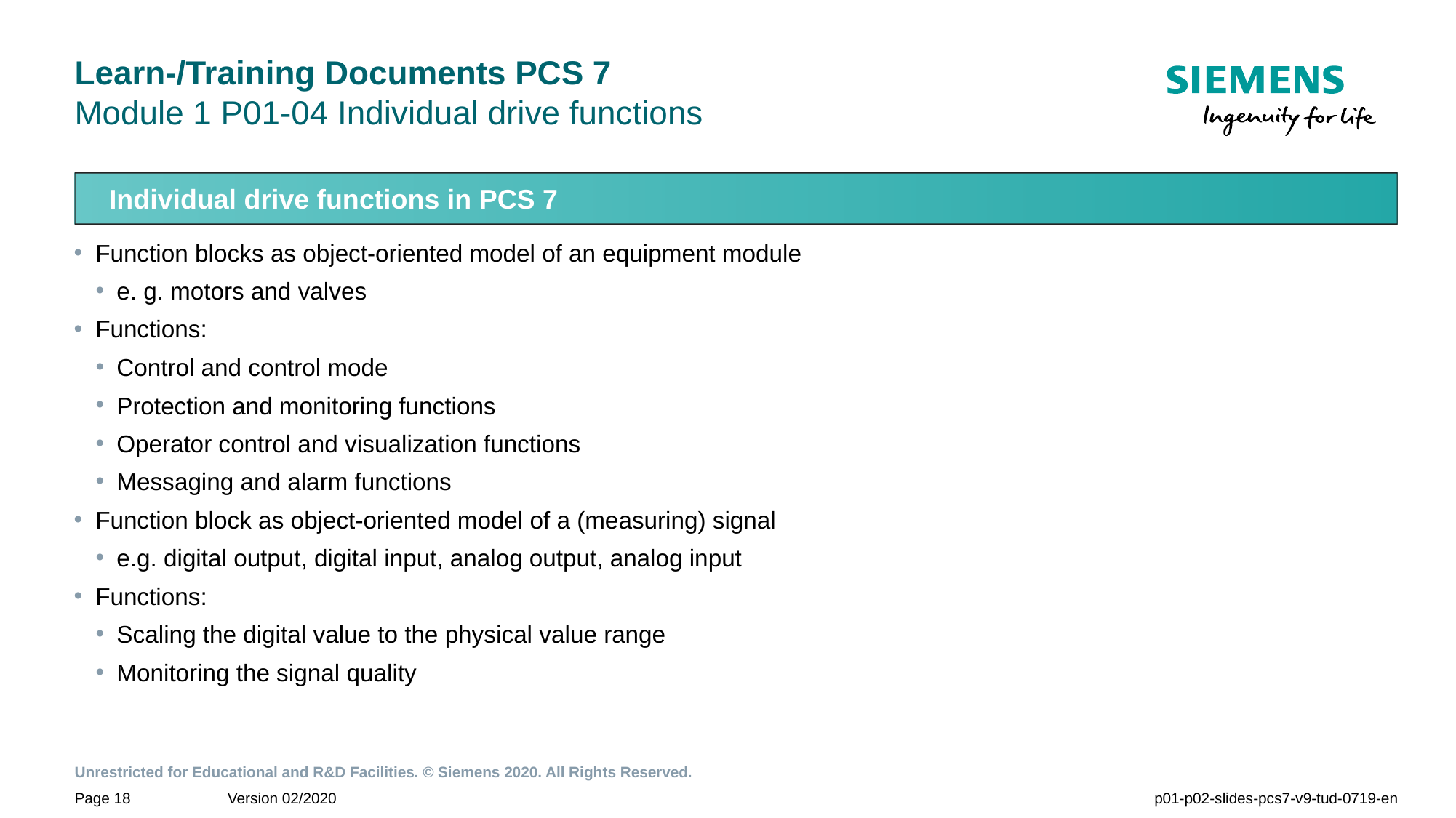

# Learn-/Training Documents PCS 7 Module 1 P01-04 Individual drive functions
Individual drive functions in PCS 7
Function blocks as object-oriented model of an equipment module
e. g. motors and valves
Functions:
Control and control mode
Protection and monitoring functions
Operator control and visualization functions
Messaging and alarm functions
Function block as object-oriented model of a (measuring) signal
e.g. digital output, digital input, analog output, analog input
Functions:
Scaling the digital value to the physical value range
Monitoring the signal quality